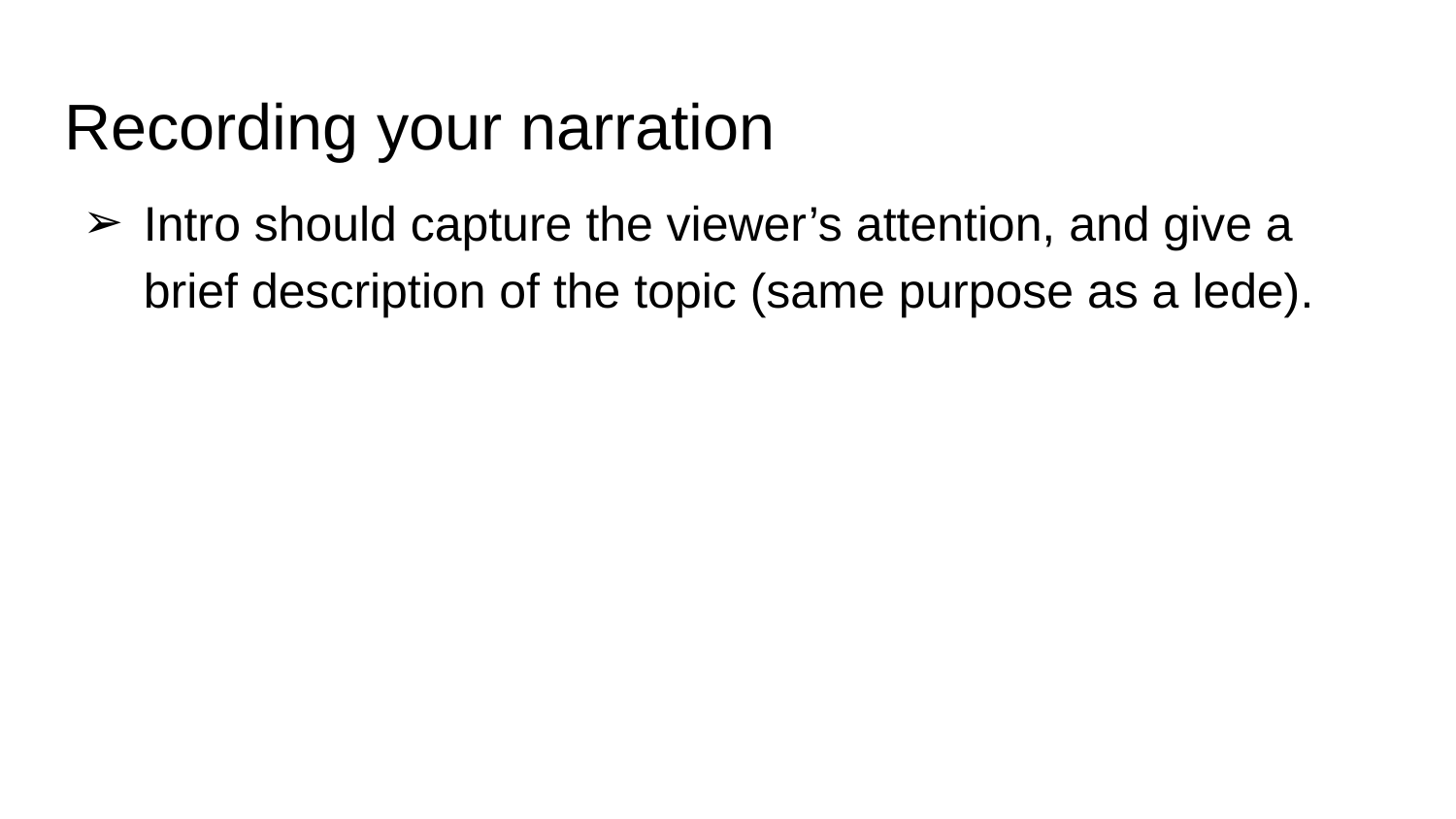

# Recording your narration
Intro should capture the viewer’s attention, and give a brief description of the topic (same purpose as a lede).